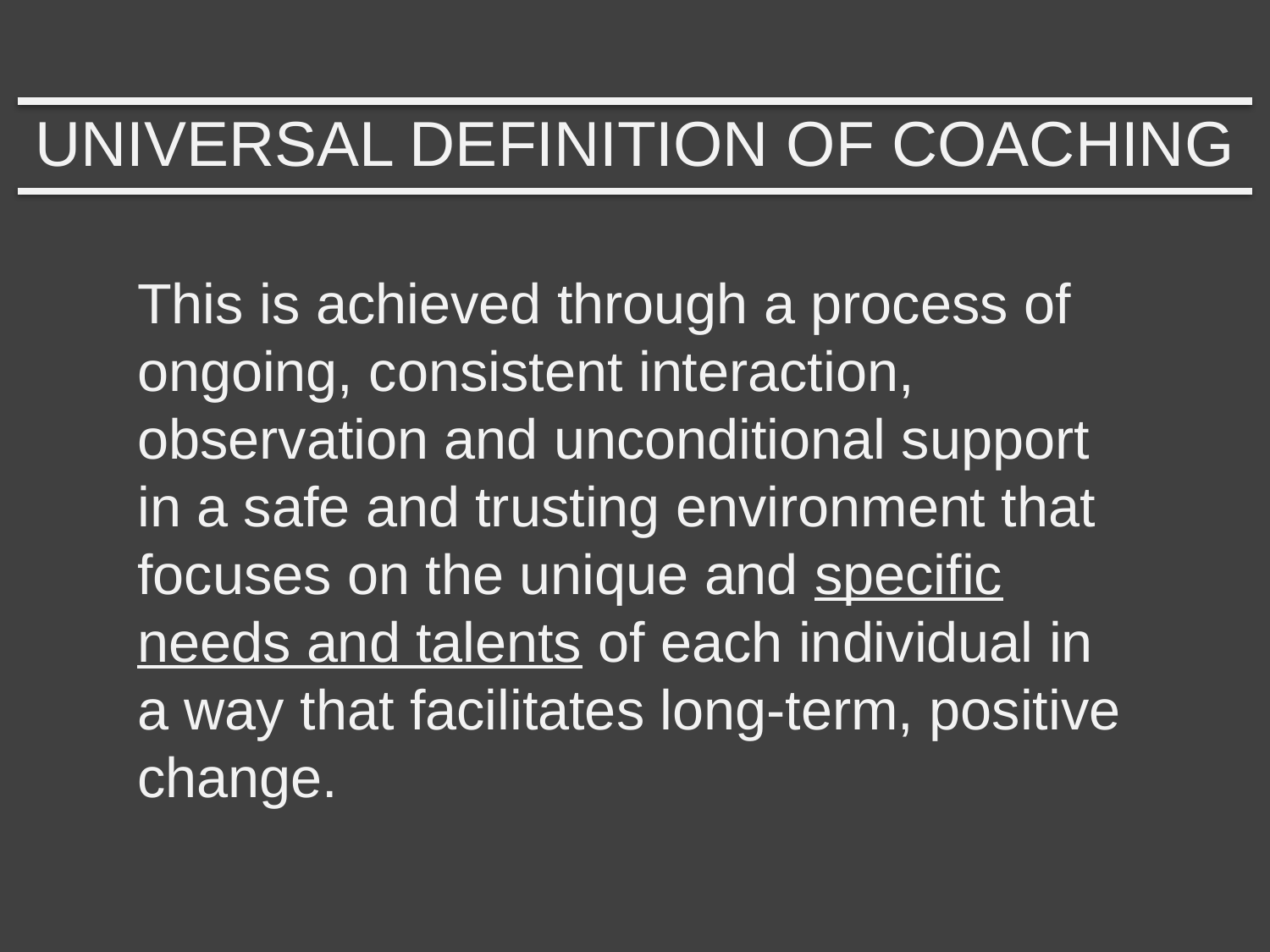

UNIVERSAL DEFINITION OF COACHING
This is achieved through a process of ongoing, consistent interaction, observation and unconditional support in a safe and trusting environment that focuses on the unique and specific needs and talents of each individual in a way that facilitates long-term, positive change.